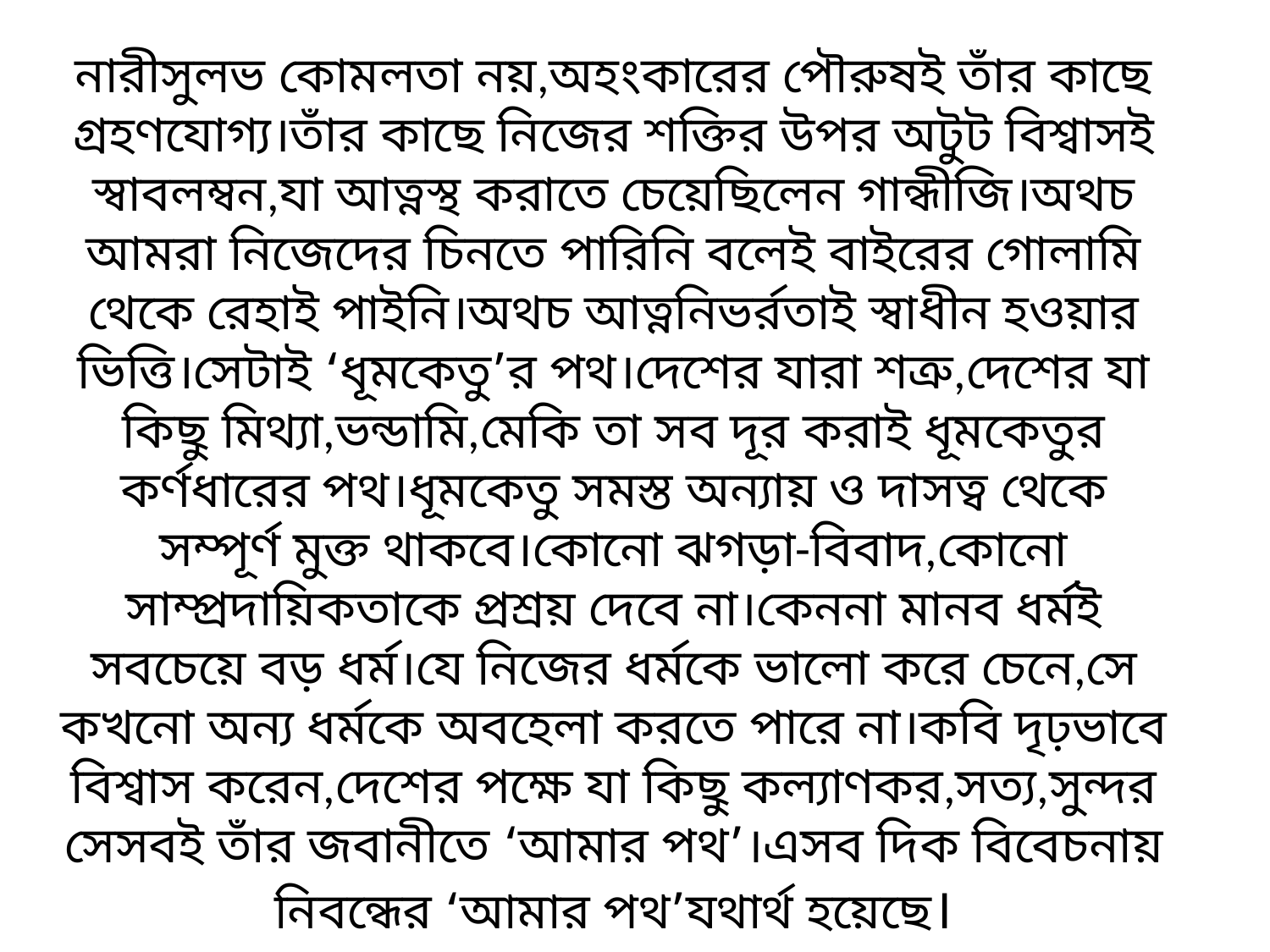

# নারীসুলভ কোমলতা নয়,অহংকারের পৌরুষই তাঁর কাছে গ্রহণযোগ্য।তাঁর কাছে নিজের শক্তির উপর অটুট বিশ্বাসই স্বাবলম্বন,যা আত্নস্থ করাতে চেয়েছিলেন গান্ধীজি।অথচ আমরা নিজেদের চিনতে পারিনি বলেই বাইরের গোলামি থেকে রেহাই পাইনি।অথচ আত্ননিভর্রতাই স্বাধীন হওয়ার ভিত্তি।সেটাই ‘ধূমকেতু’র পথ।দেশের যারা শত্রু,দেশের যা কিছু মিথ্যা,ভন্ডামি,মেকি তা সব দূর করাই ধূমকেতুর কর্ণধারের পথ।ধূমকেতু সমস্ত অন্যায় ও দাসত্ব থেকে সম্পূর্ণ মুক্ত থাকবে।কোনো ঝগড়া-বিবাদ,কোনো সাম্প্রদায়িকতাকে প্রশ্রয় দেবে না।কেননা মানব ধর্মই সবচেয়ে বড় ধর্ম।যে নিজের ধর্মকে ভালো করে চেনে,সে কখনো অন্য ধর্মকে অবহেলা করতে পারে না।কবি দৃঢ়ভাবে বিশ্বাস করেন,দেশের পক্ষে যা কিছু কল্যাণকর,সত্য,সুন্দর সেসবই তাঁর জবানীতে ‘আমার পথ’।এসব দিক বিবেচনায় নিবন্ধের ‘আমার পথ’যথার্থ হয়েছে।